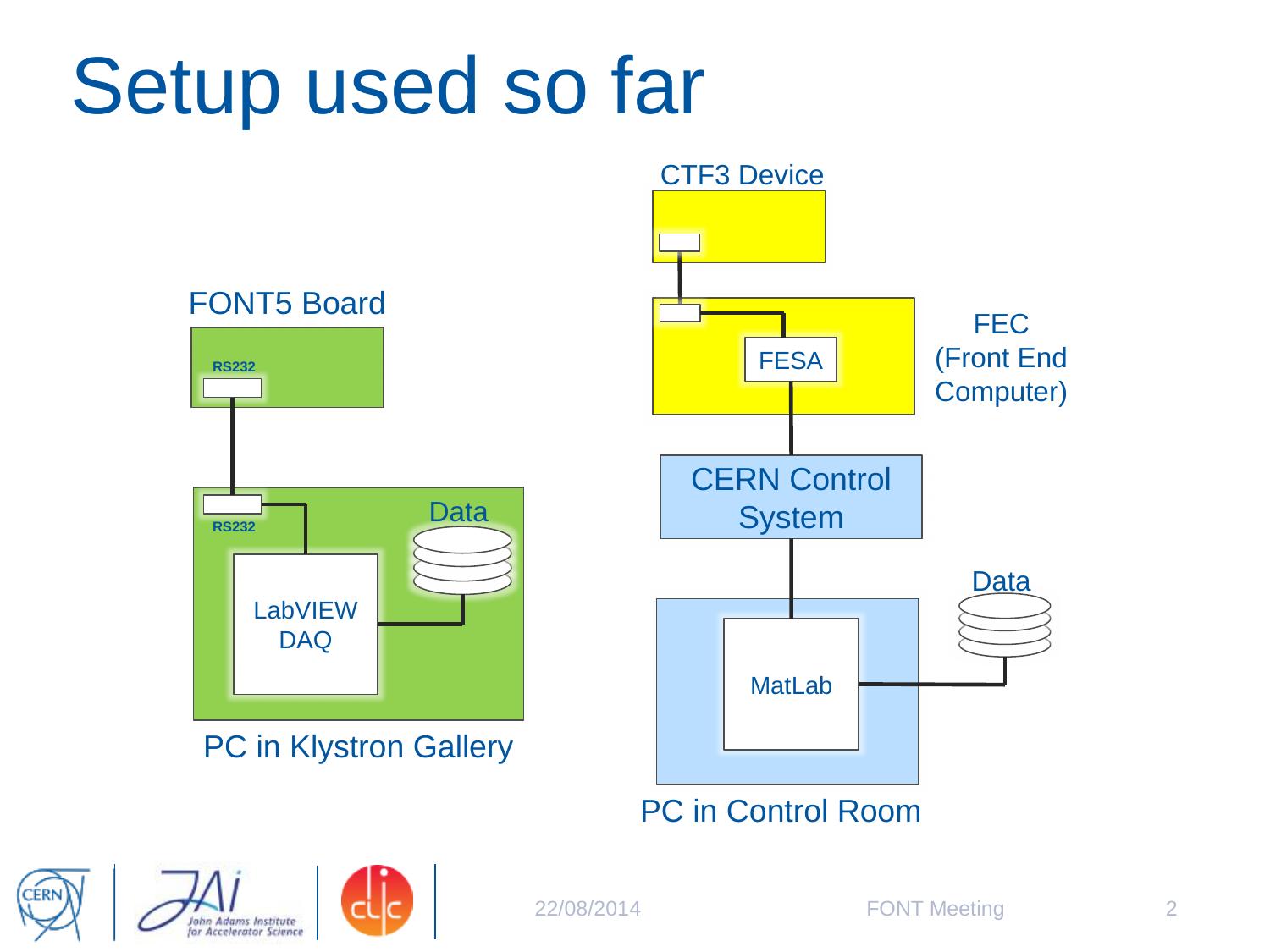

# Setup used so far
CTF3 Device

FONT5 Board

RS232

Data

RS232

LabVIEW
DAQ

PC in Klystron Gallery

FEC
(Front End Computer)

FESA
CERN Control System
Data

MatLab

PC in Control Room

22/08/2014
FONT Meeting
2